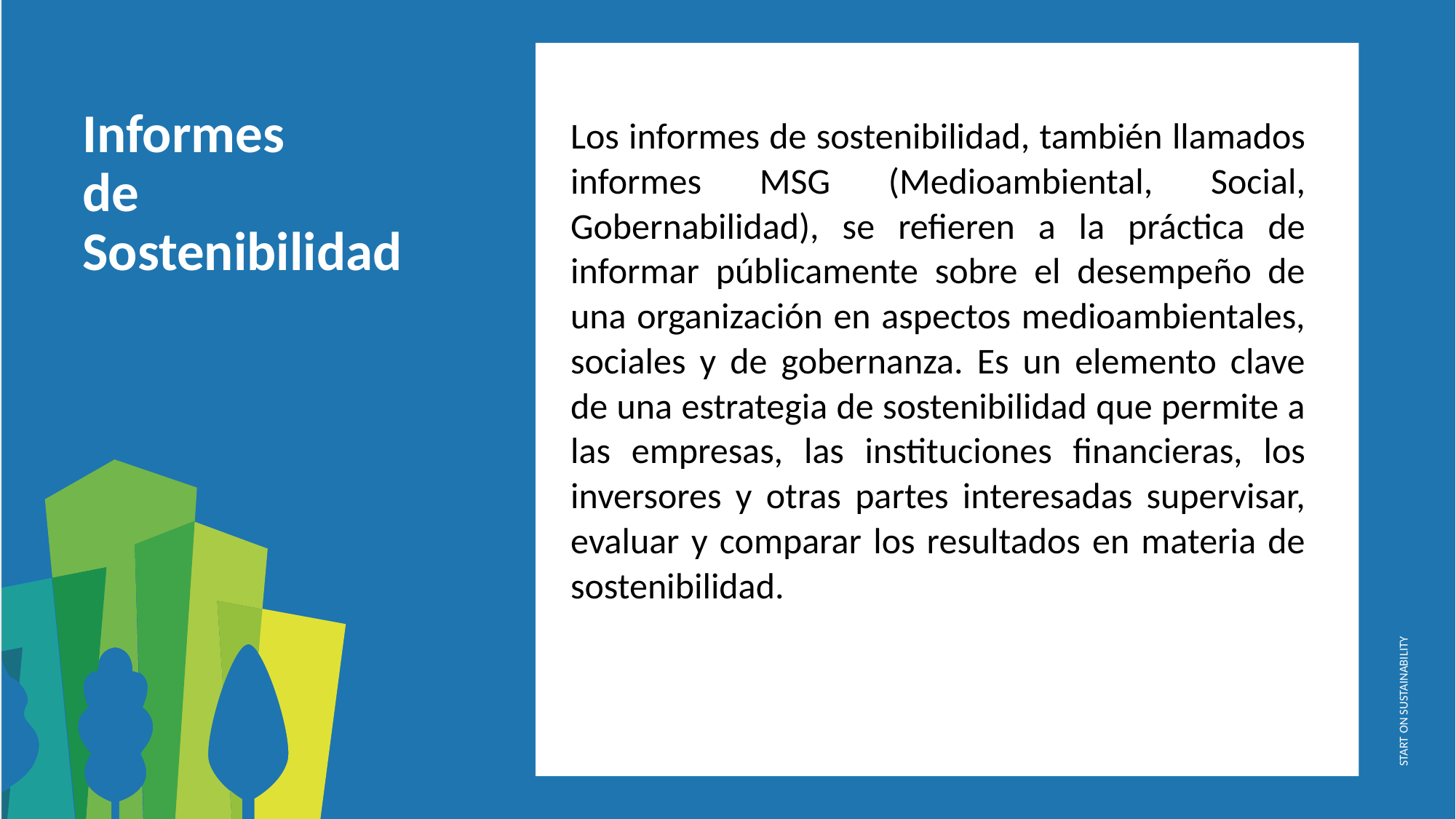

Informes
de Sostenibilidad
Los informes de sostenibilidad, también llamados informes MSG (Medioambiental, Social, Gobernabilidad), se refieren a la práctica de informar públicamente sobre el desempeño de una organización en aspectos medioambientales, sociales y de gobernanza. Es un elemento clave de una estrategia de sostenibilidad que permite a las empresas, las instituciones financieras, los inversores y otras partes interesadas supervisar, evaluar y comparar los resultados en materia de sostenibilidad.